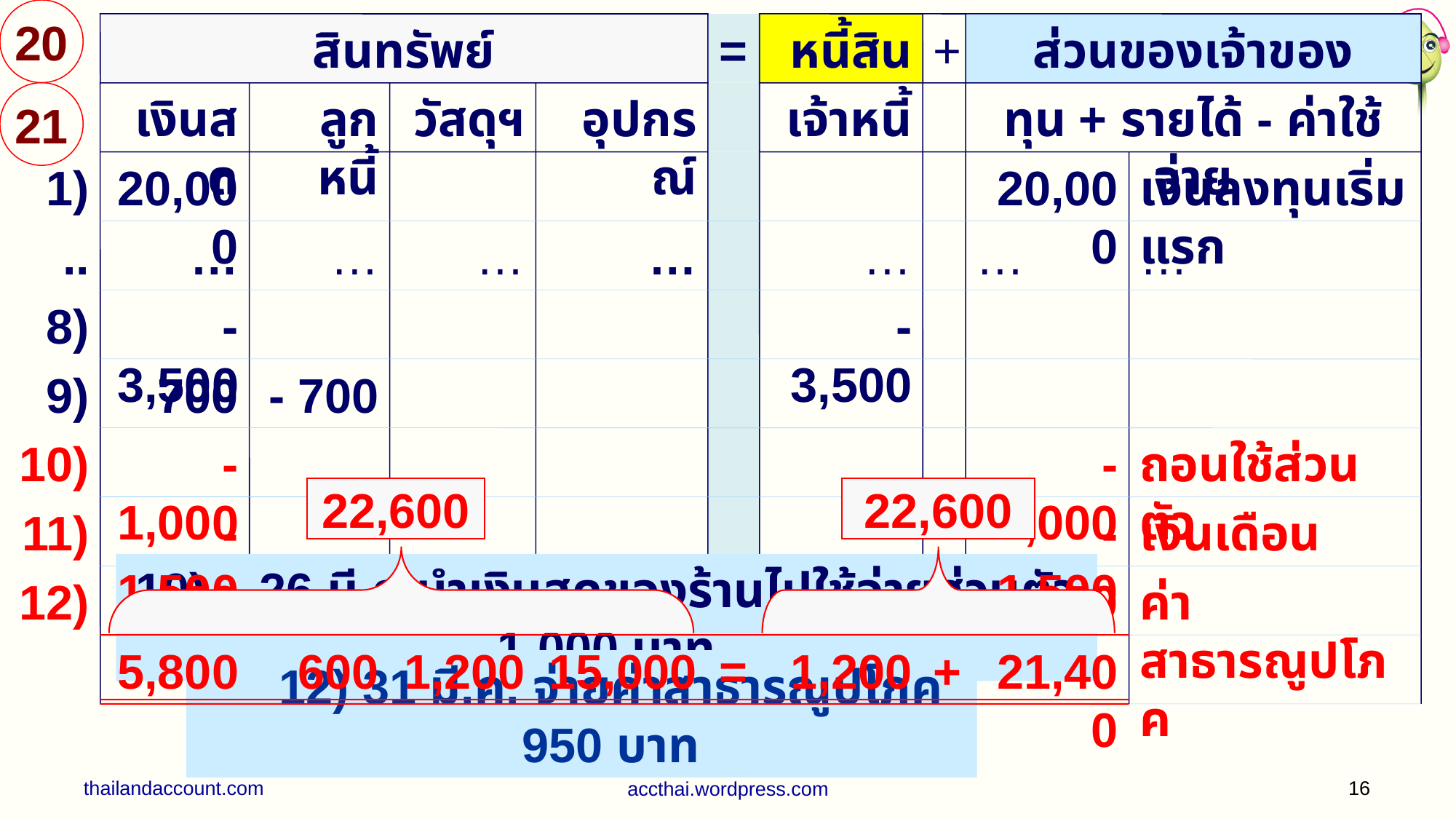

20

สินทรัพย์

=

หนี้สิน

+

ส่วนของเจ้าของ

21

เงินสด

ลูกหนี้

วัสดุฯ

อุปกรณ์

เจ้าหนี้

ทุน + รายได้ - ค่าใช้จ่าย

1)

20,000

20,000

เงินลงทุนเริ่มแรก
..

…

…

…

…

…

…

…
8)

- 3,500

- 3,500

9)

700

- 700

10)

- 1,000

- 1,000

ถอนใช้ส่วนตัว

22,600

22,600
11)

- 1,500

- 1,500

เงินเดือน
10)    26 มี.ค.นำเงินสดของร้านไปใช้จ่ายส่วนตัว 1,000 บาท
12)

- 950

- 950

ค่าสาธารณูปโภค

5,800

600

1,200

15,000

=

1,200

+

21,400

11) 31 มี.ค. จ่ายเงินเดือน 1,500 บาท
12) 31 มี.ค. จ่ายค่าสาธารณูปโภค 950 บาท

thailandaccount.com
accthai.wordpress.com